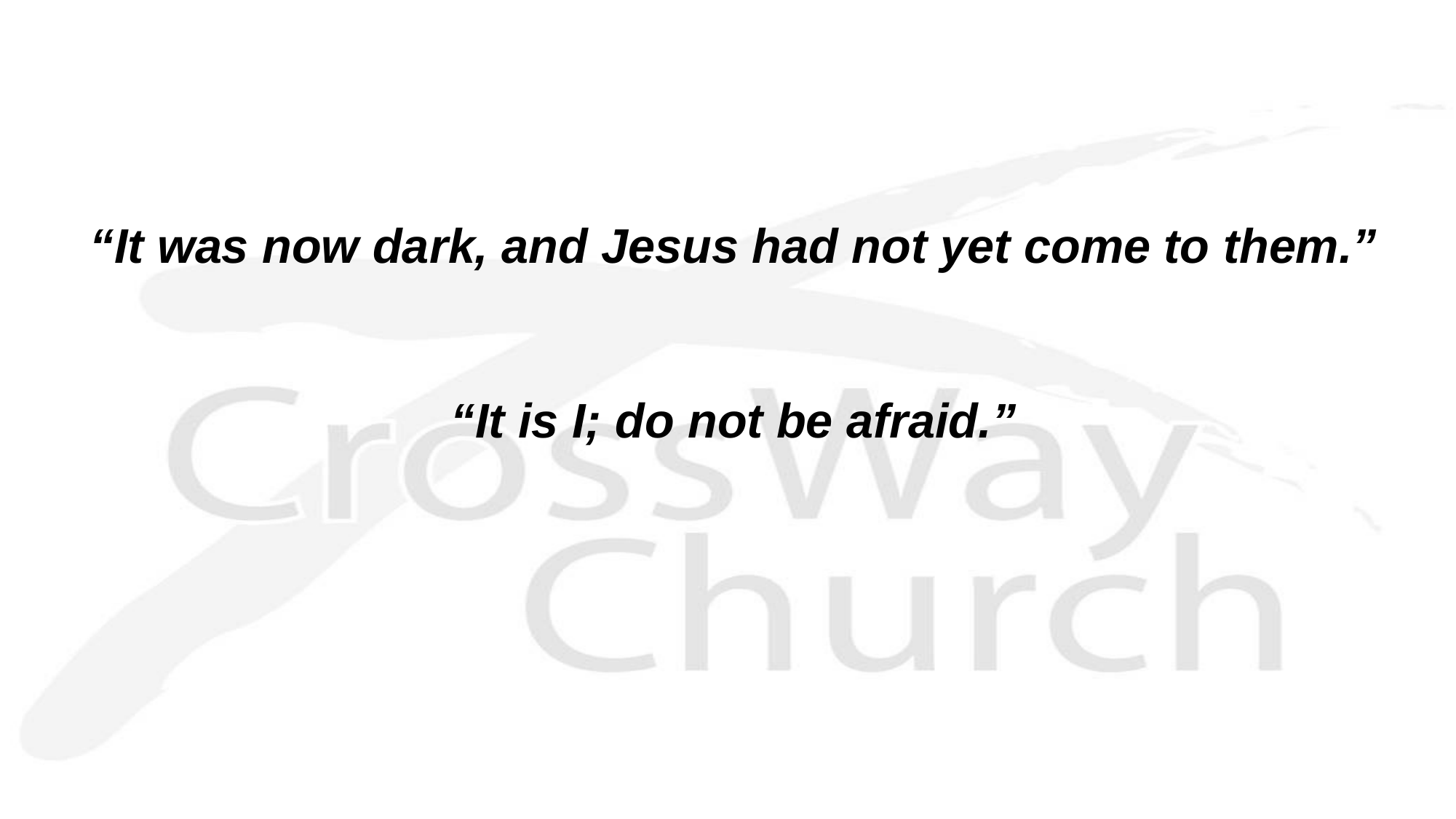

“It was now dark, and Jesus had not yet come to them.”

“It is I; do not be afraid.”